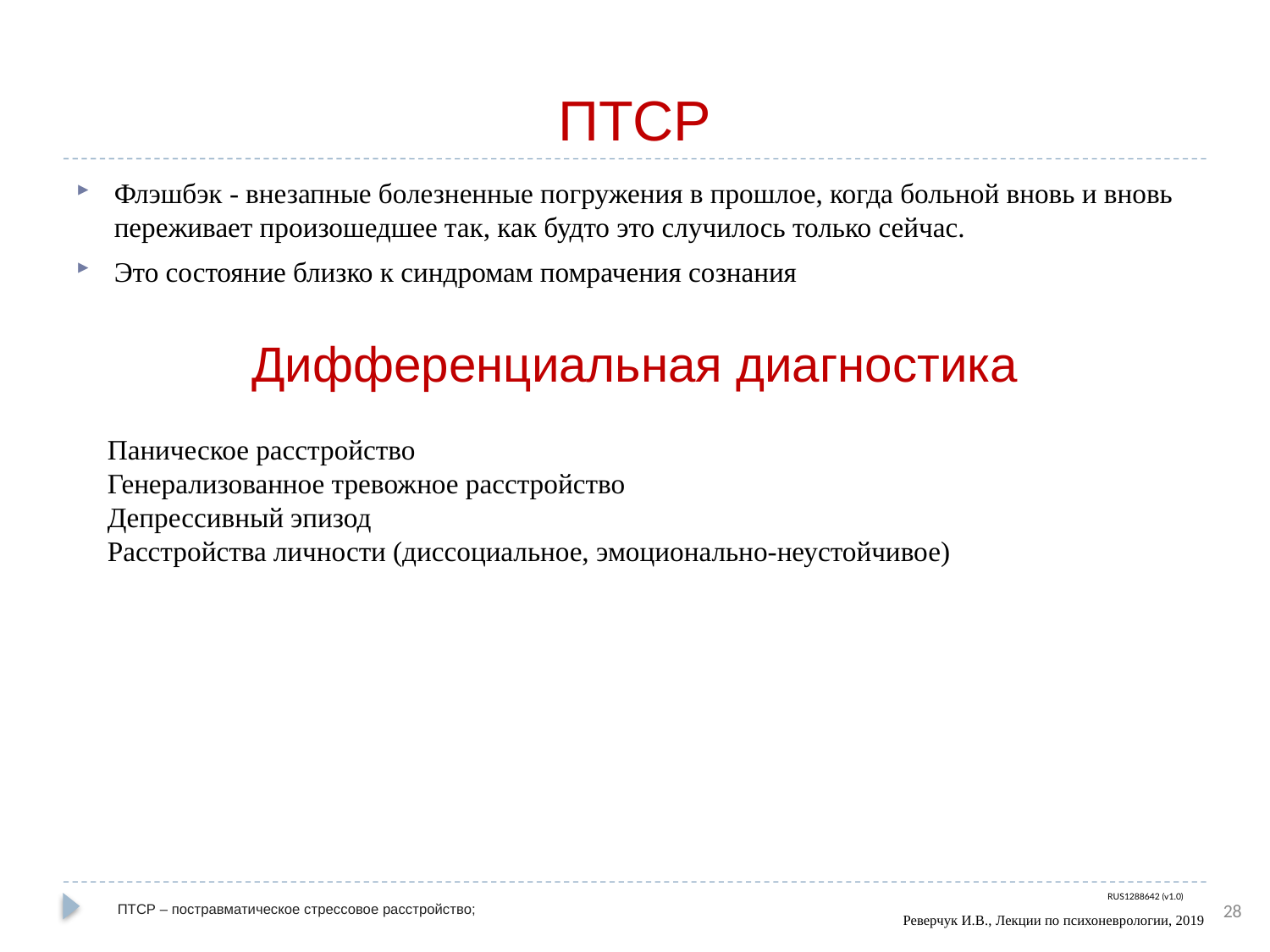

# ПТСР
Флэшбэк - внезапные болезненные погружения в прошлое, когда больной вновь и вновь переживает произошедшее так, как будто это случилось только сейчас.
Это состояние близко к синдромам помрачения сознания
Дифференциальная диагностика
Паническое расстройство
Генерализованное тревожное расстройство
Депрессивный эпизод
Расстройства личности (диссоциальное, эмоционально-неустойчивое)
RUS1288642 (v1.0)
ПТСР – постравматическое стрессовое расстройство;
28
Реверчук И.В., Лекции по психоневрологии, 2019